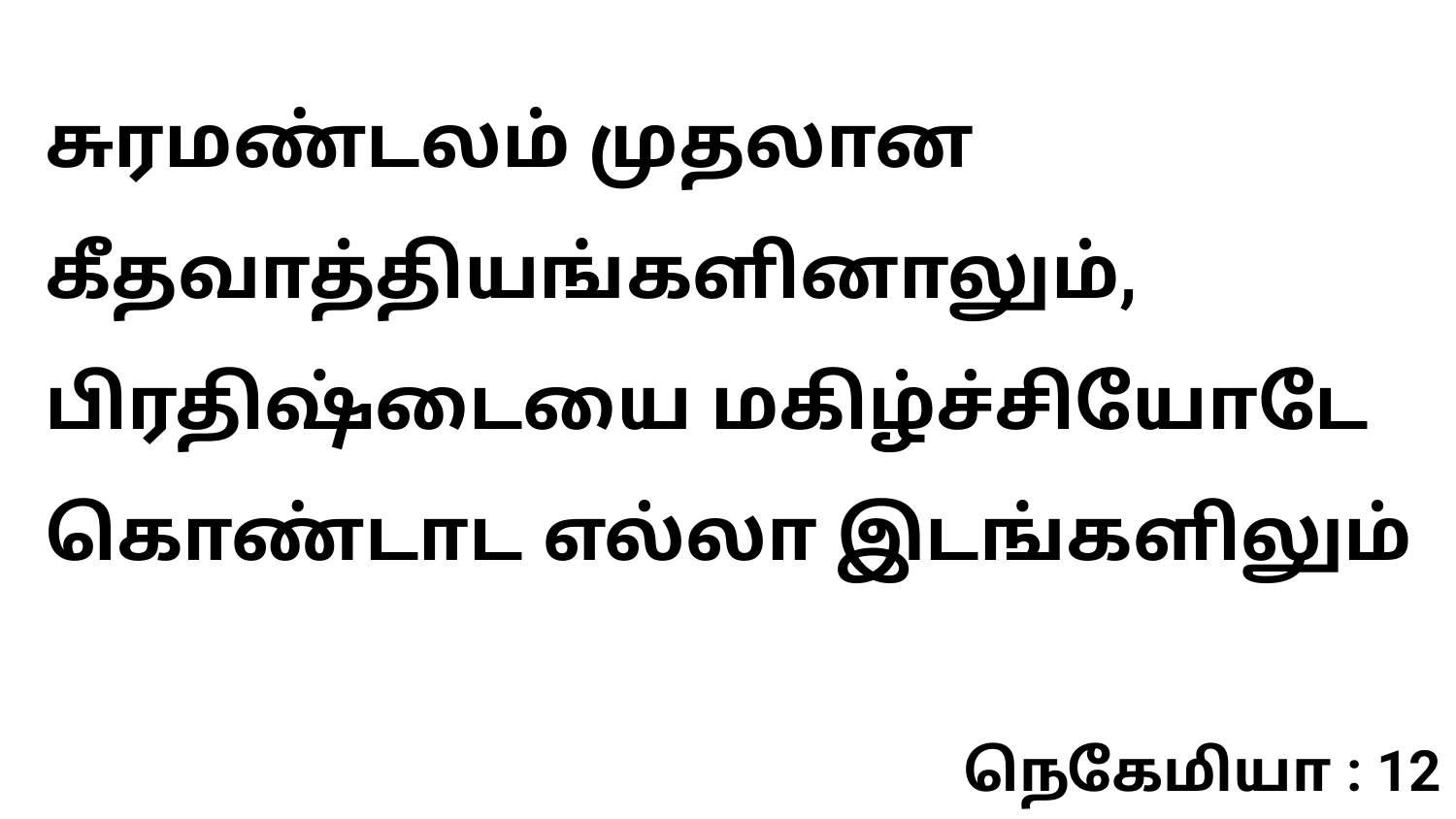

சுரமண்டலம் முதலான கீதவாத்தியங்களினாலும், பிரதிஷ்டையை மகிழ்ச்சியோடே கொண்டாட எல்லா இடங்களிலும்
நெகேமியா : 12